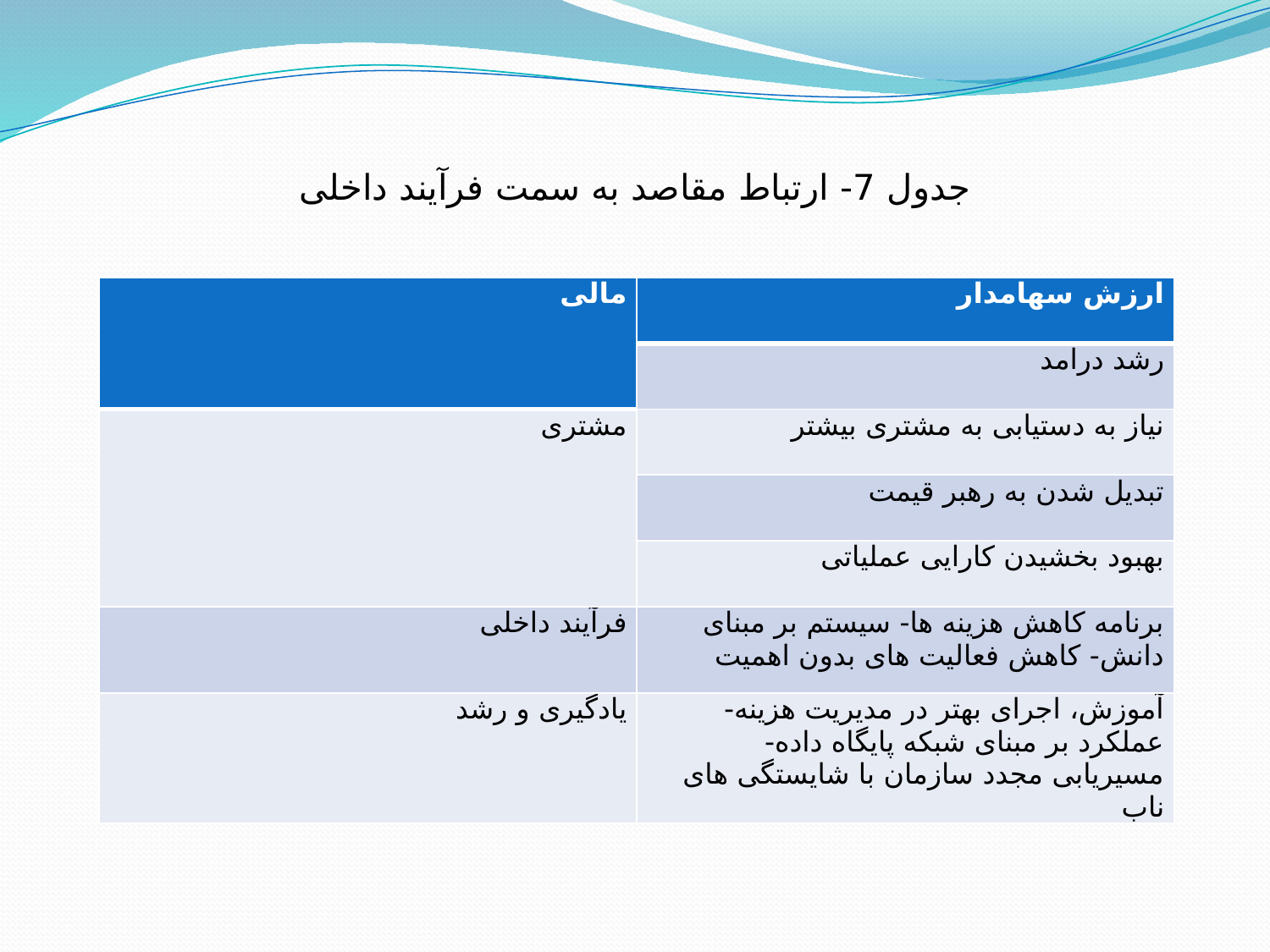

جدول 7- ارتباط مقاصد به سمت فرآیند داخلی

| مالی | ارزش سهامدار |
| --- | --- |
|  | رشد درآمد |
| مشتری | نیاز به دستیابی به مشتری بیشتر |
|  | تبدیل شدن به رهبر قیمت |
|  | بهبود بخشیدن کارایی عملیاتی |
| فرآیند داخلی | برنامه کاهش هزینه ها- سیستم بر مبنای دانش- کاهش فعالیت های بدون اهمیت |
| یادگیری و رشد | آموزش، اجرای بهتر در مدیریت هزینه- عملکرد بر مبنای شبکه پایگاه داده- مسیریابی مجدد سازمان با شایستگی های ناب |